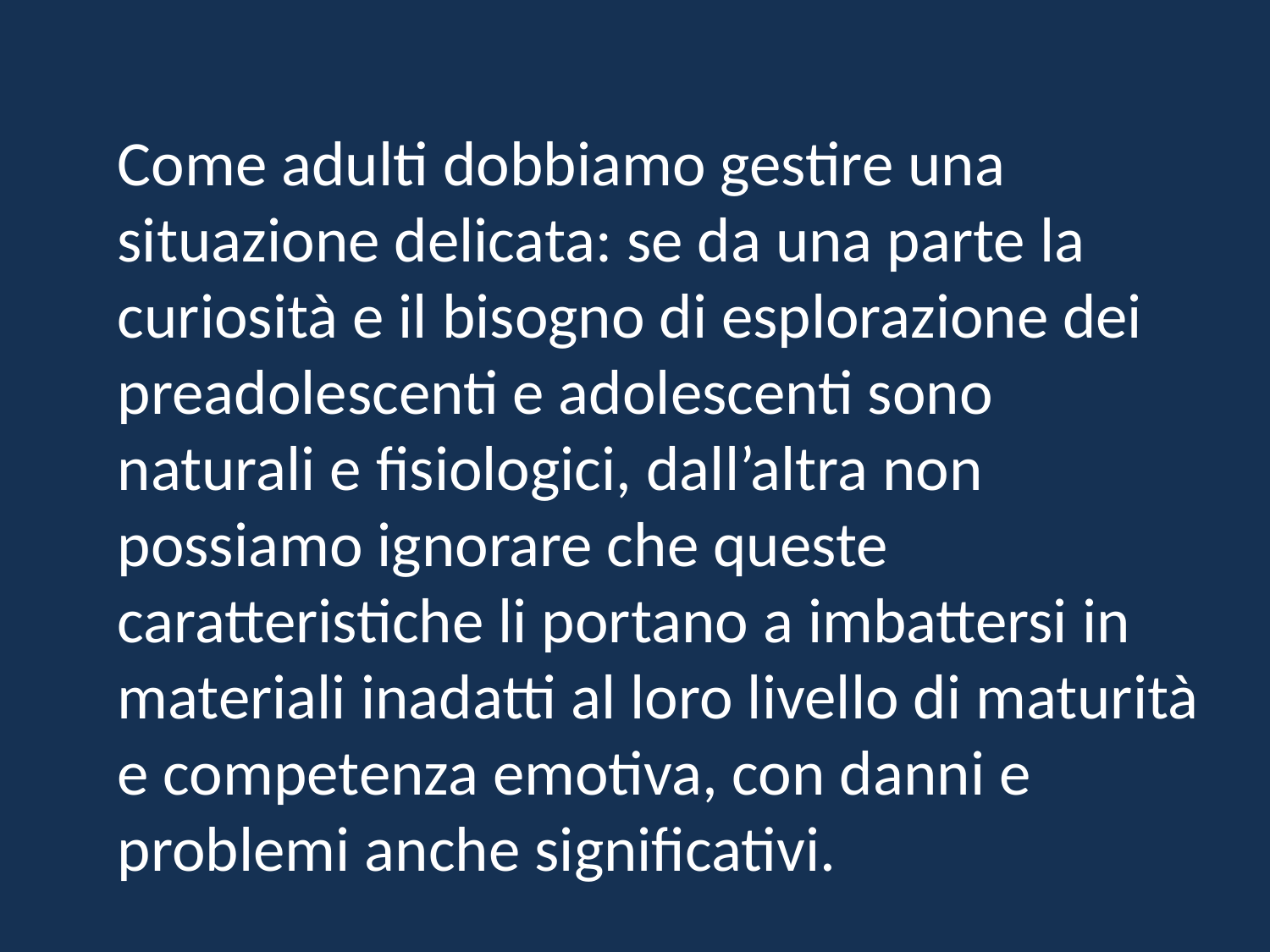

Come adulti dobbiamo gestire una situazione delicata: se da una parte la curiosità e il bisogno di esplorazione dei preadolescenti e adolescenti sono naturali e fisiologici, dall’altra non possiamo ignorare che queste caratteristiche li portano a imbattersi in materiali inadatti al loro livello di maturità e competenza emotiva, con danni e problemi anche significativi.